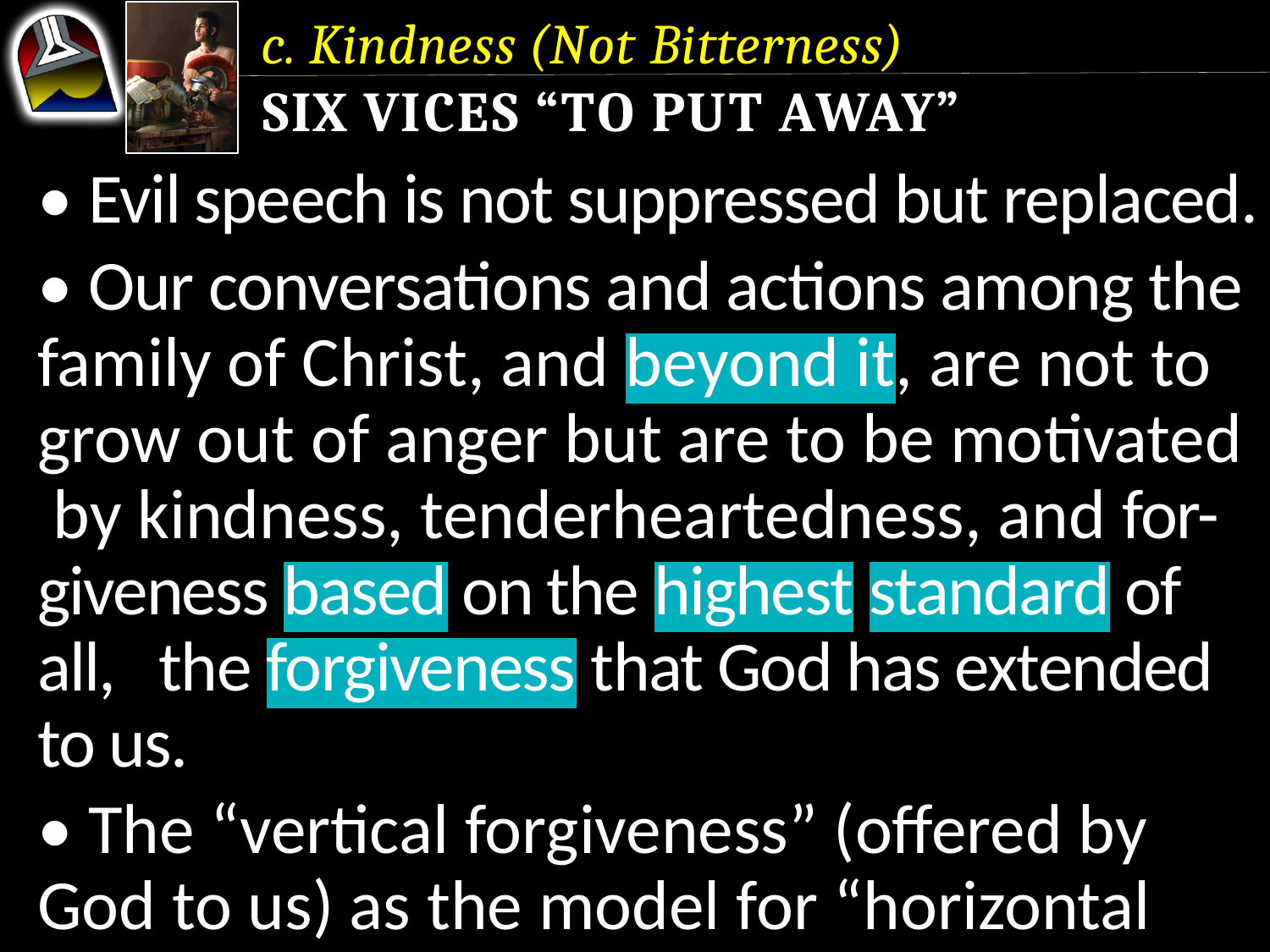

c. Kindness (Not Bitterness)
Six Vices “to Put Away”
• Evil speech is not suppressed but replaced.
• Our conversations and actions among the family of Christ, and beyond it, are not to grow out of anger but are to be motivated   by kindness, tenderheartedness, and for-giveness based on the highest standard of all,   the forgiveness that God has extended to us.
• The “vertical forgiveness” (offered by   God to us) as the model for “horizontal forgiveness” (what we offer to each other).